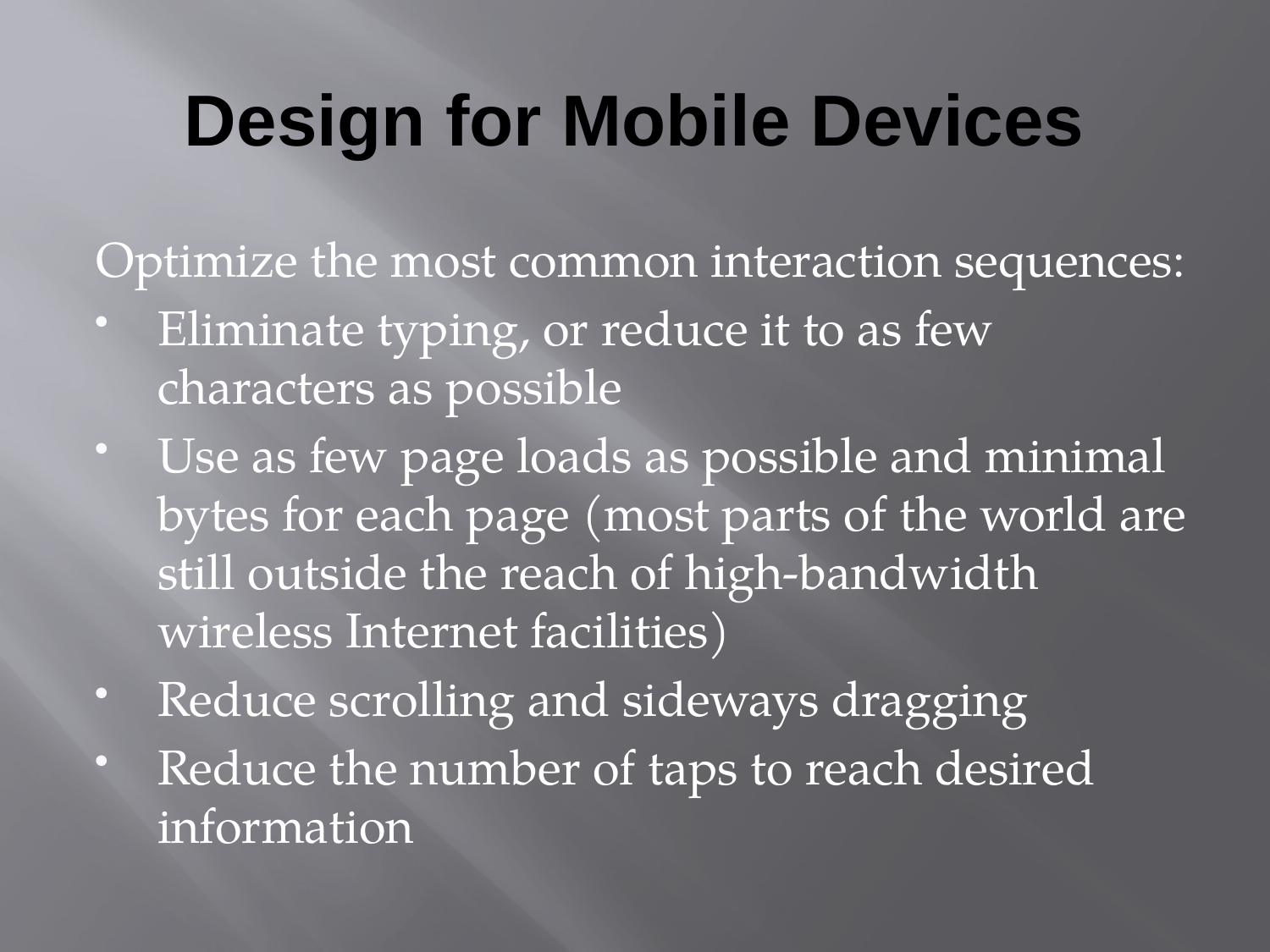

# Design for Mobile Devices
Optimize the most common interaction sequences:
Eliminate typing, or reduce it to as few characters as possible
Use as few page loads as possible and minimal bytes for each page (most parts of the world are still outside the reach of high-bandwidth wireless Internet facilities)
Reduce scrolling and sideways dragging
Reduce the number of taps to reach desired information